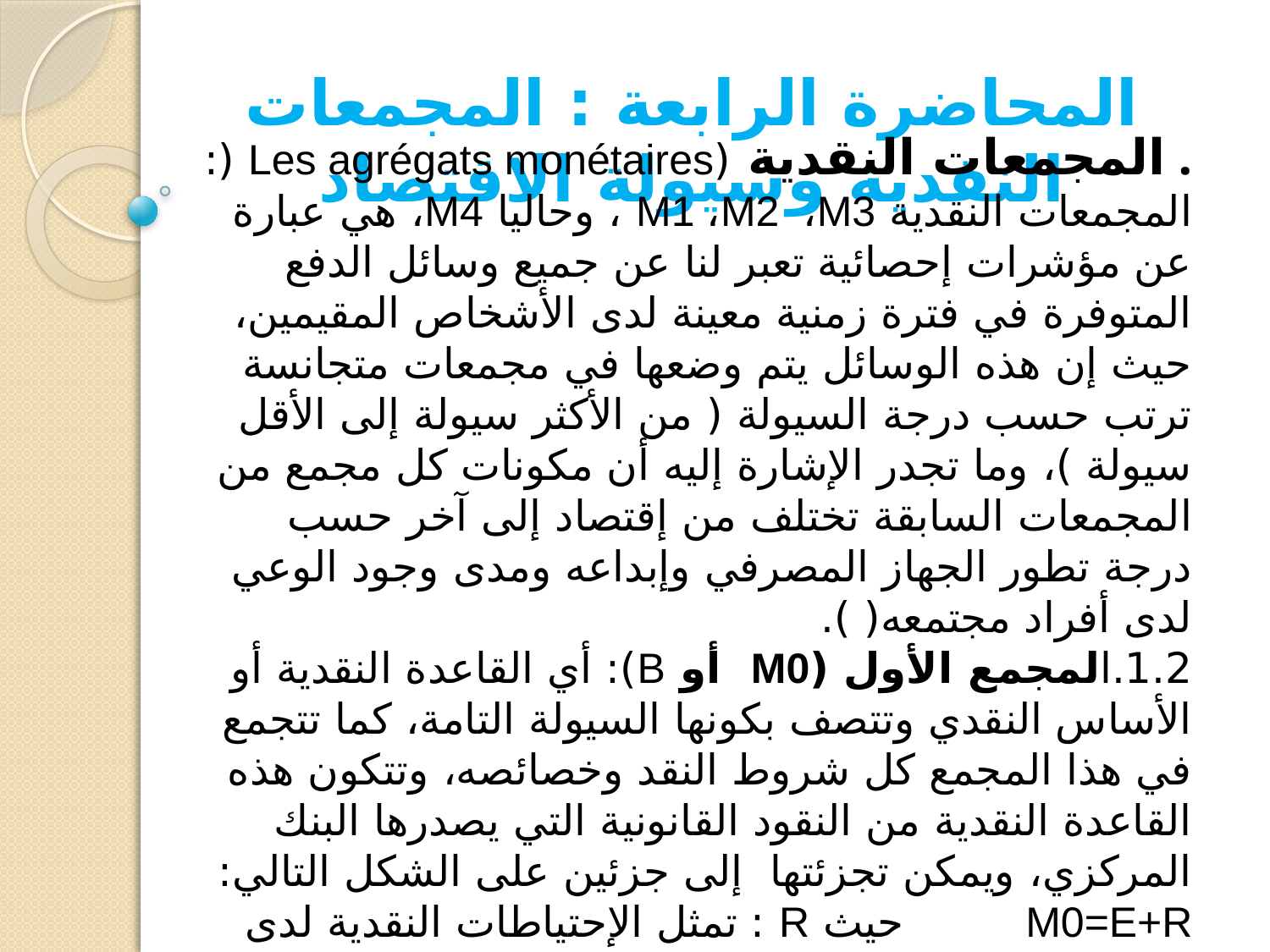

المحاضرة الرابعة : المجمعات النقدية وسيولة الاقتصاد
. المجمعات النقدية (Les agrégats monétaires (: المجمعات النقدية M1 ،M2  ،M3 ، وحاليا M4، هي عبارة عن مؤشرات إحصائية تعبر لنا عن جميع وسائل الدفع المتوفرة في فترة زمنية معينة لدى الأشخاص المقيمين، حيث إن هذه الوسائل يتم وضعها في مجمعات متجانسة ترتب حسب درجة السيولة ( من الأكثر سيولة إلى الأقل سيولة )، وما تجدر الإشارة إليه أن مكونات كل مجمع من المجمعات السابقة تختلف من إقتصاد إلى آخر حسب درجة تطور الجهاز المصرفي وإبداعه ومدى وجود الوعي لدى أفراد مجتمعه( ).
1.2.المجمع الأول (M0  أو B): أي القاعدة النقدية أو الأساس النقدي وتتصف بكونها السيولة التامة، كما تتجمع في هذا المجمع كل شروط النقد وخصائصه، وتتكون هذه القاعدة النقدية من النقود القانونية التي يصدرها البنك المركزي، ويمكن تجزئتها  إلى جزئين على الشكل التالي:
M0=E+R         حيث R : تمثل الإحتياطات النقدية لدى البنوك في صناديقها، وفي حساباتها لدى البنك المركزي.
 أما E : فتمثل النقود القانونية خارج الجهاز المصرفي، وبعبارة أخرى النقود القانونية المتداولة لدى الجمهور.